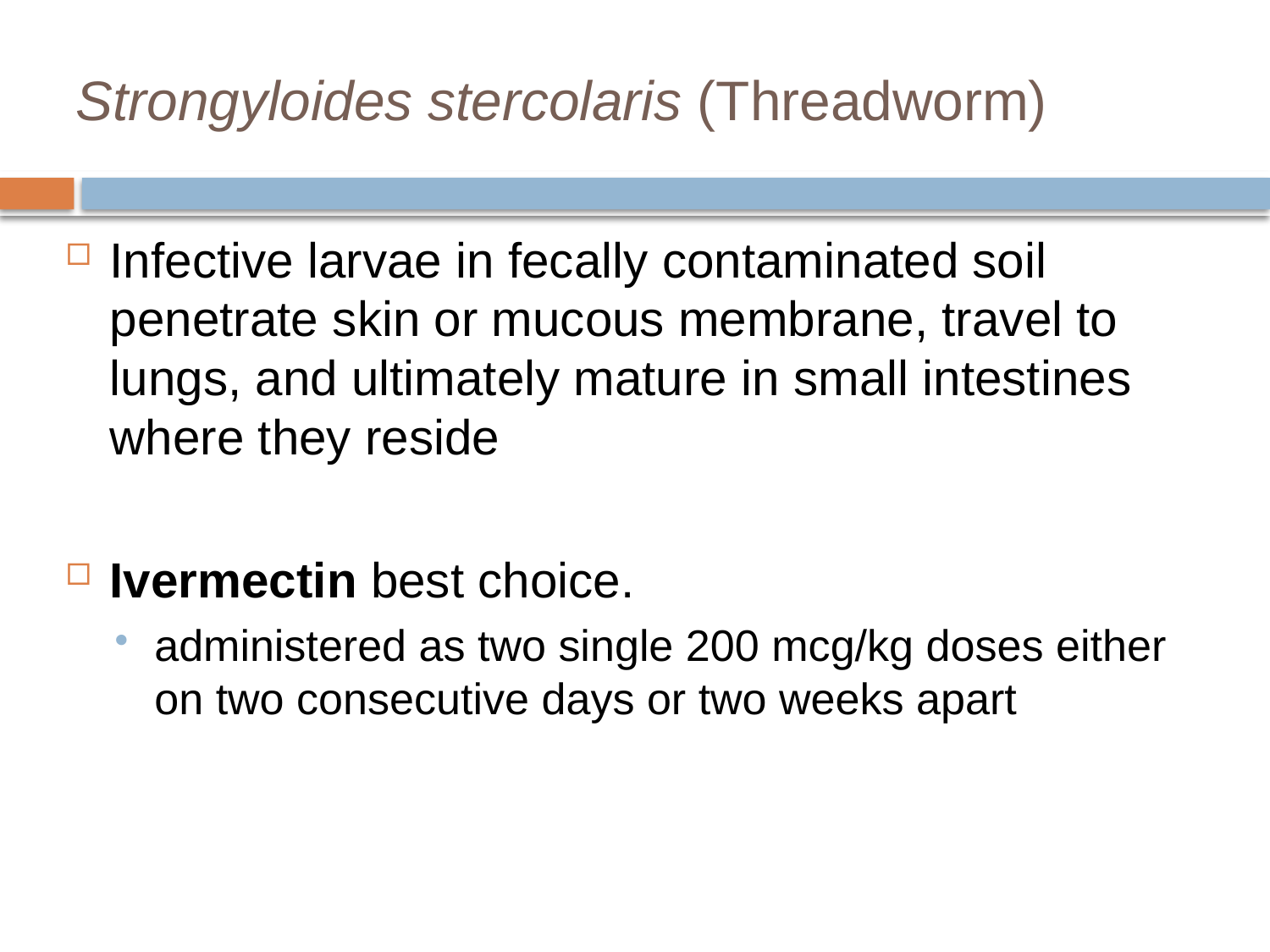

# Strongyloides stercolaris (Threadworm)
Infective larvae in fecally contaminated soil penetrate skin or mucous membrane, travel to lungs, and ultimately mature in small intestines where they reside

Ivermectin best choice.
administered as two single 200 mcg/kg doses either on two consecutive days or two weeks apart